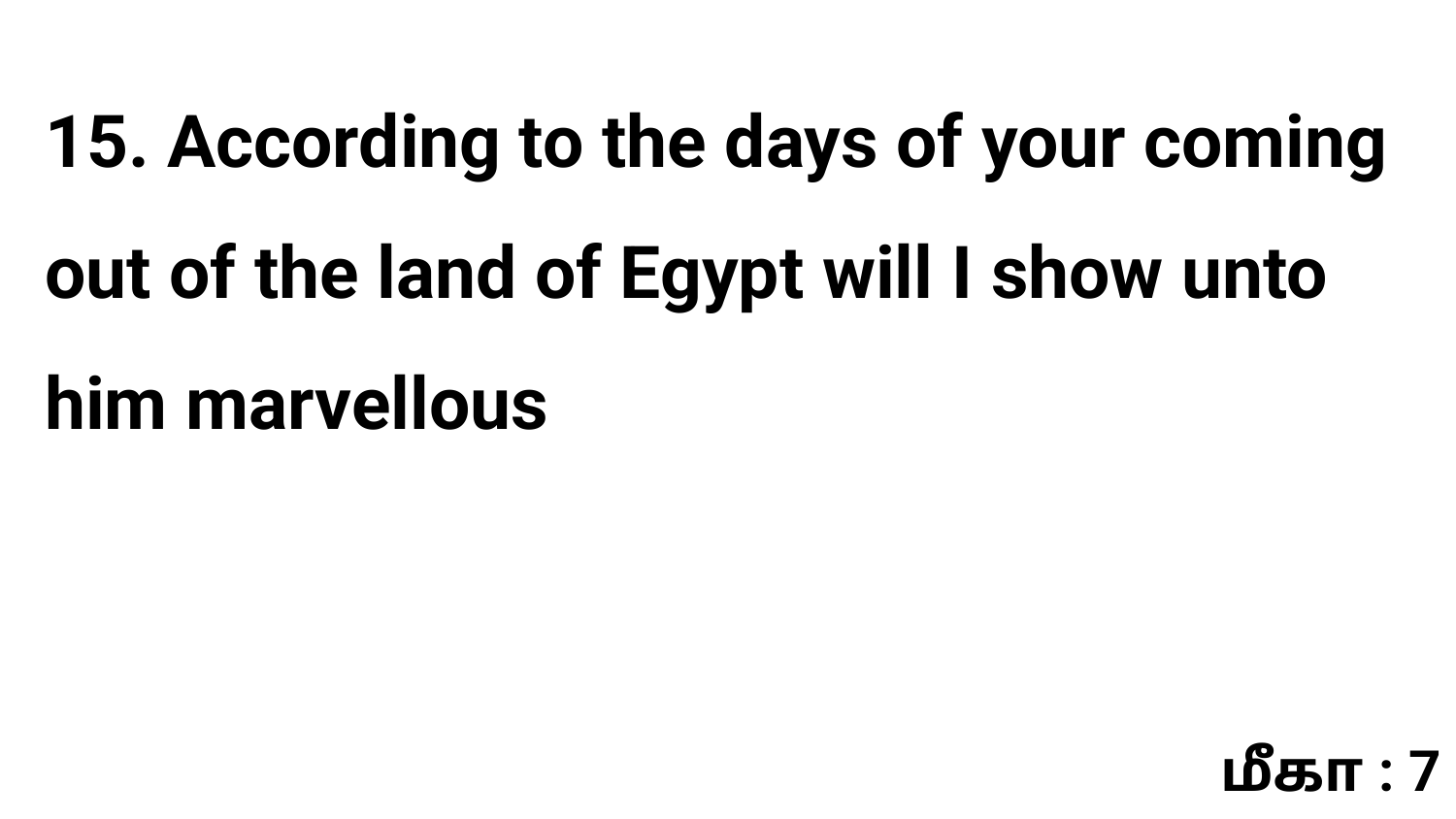

15. According to the days of your coming out of the land of Egypt will I show unto him marvellous
மீகா : 7